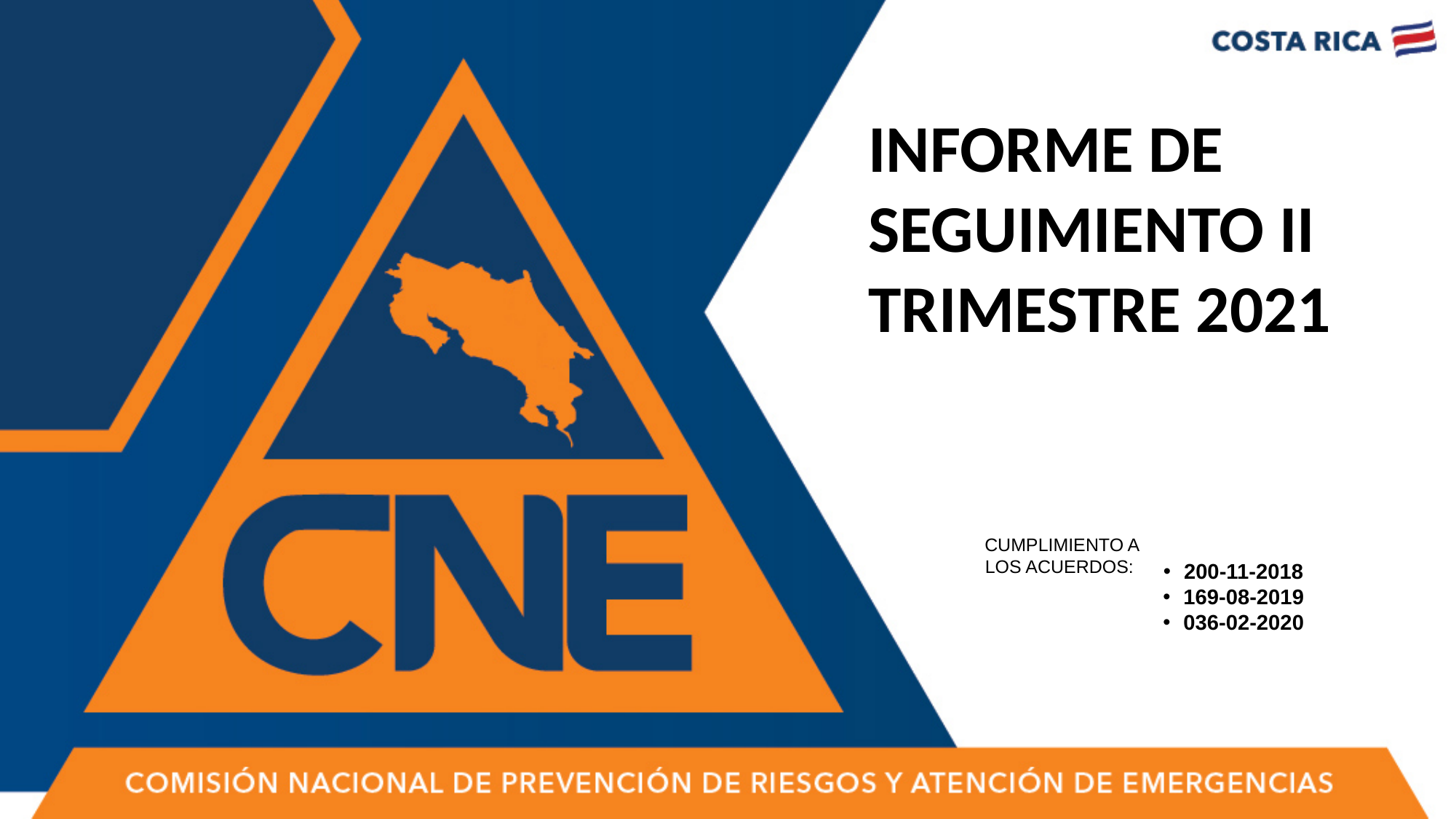

INFORME DE SEGUIMIENTO II TRIMESTRE 2021
CUMPLIMIENTO A LOS ACUERDOS:

200-11-2018
169-08-2019
036-02-2020